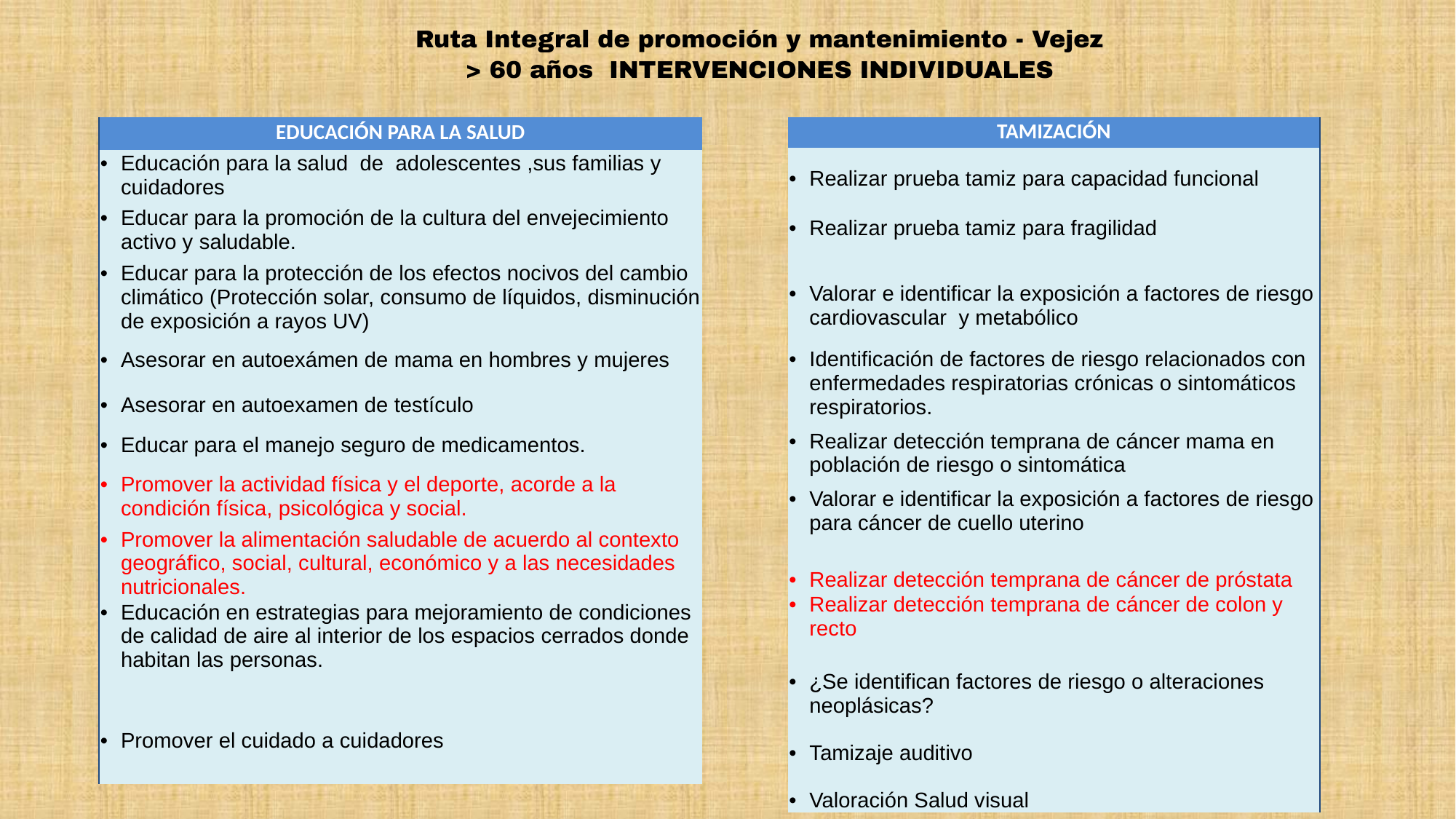

| Ruta Integral de promoción y mantenimiento - Vejez |
| --- |
| > 60 años INTERVENCIONES INDIVIDUALES |
| EDUCACIÓN PARA LA SALUD |
| --- |
| Educación para la salud de adolescentes ,sus familias y cuidadores |
| Educar para la promoción de la cultura del envejecimiento activo y saludable. |
| Educar para la protección de los efectos nocivos del cambio climático (Protección solar, consumo de líquidos, disminución de exposición a rayos UV) |
| Asesorar en autoexámen de mama en hombres y mujeres |
| Asesorar en autoexamen de testículo |
| Educar para el manejo seguro de medicamentos. |
| Promover la actividad física y el deporte, acorde a la condición física, psicológica y social. |
| Promover la alimentación saludable de acuerdo al contexto geográfico, social, cultural, económico y a las necesidades nutricionales. |
| Educación en estrategias para mejoramiento de condiciones de calidad de aire al interior de los espacios cerrados donde habitan las personas. |
| Promover el cuidado a cuidadores |
| TAMIZACIÓN |
| --- |
| Realizar prueba tamiz para capacidad funcional |
| Realizar prueba tamiz para fragilidad |
| Valorar e identificar la exposición a factores de riesgo cardiovascular y metabólico |
| Identificación de factores de riesgo relacionados con enfermedades respiratorias crónicas o sintomáticos respiratorios. |
| Realizar detección temprana de cáncer mama en población de riesgo o sintomática |
| Valorar e identificar la exposición a factores de riesgo para cáncer de cuello uterino |
| Realizar detección temprana de cáncer de próstata |
| Realizar detección temprana de cáncer de colon y recto |
| ¿Se identifican factores de riesgo o alteraciones neoplásicas? |
| Tamizaje auditivo |
| Valoración Salud visual |